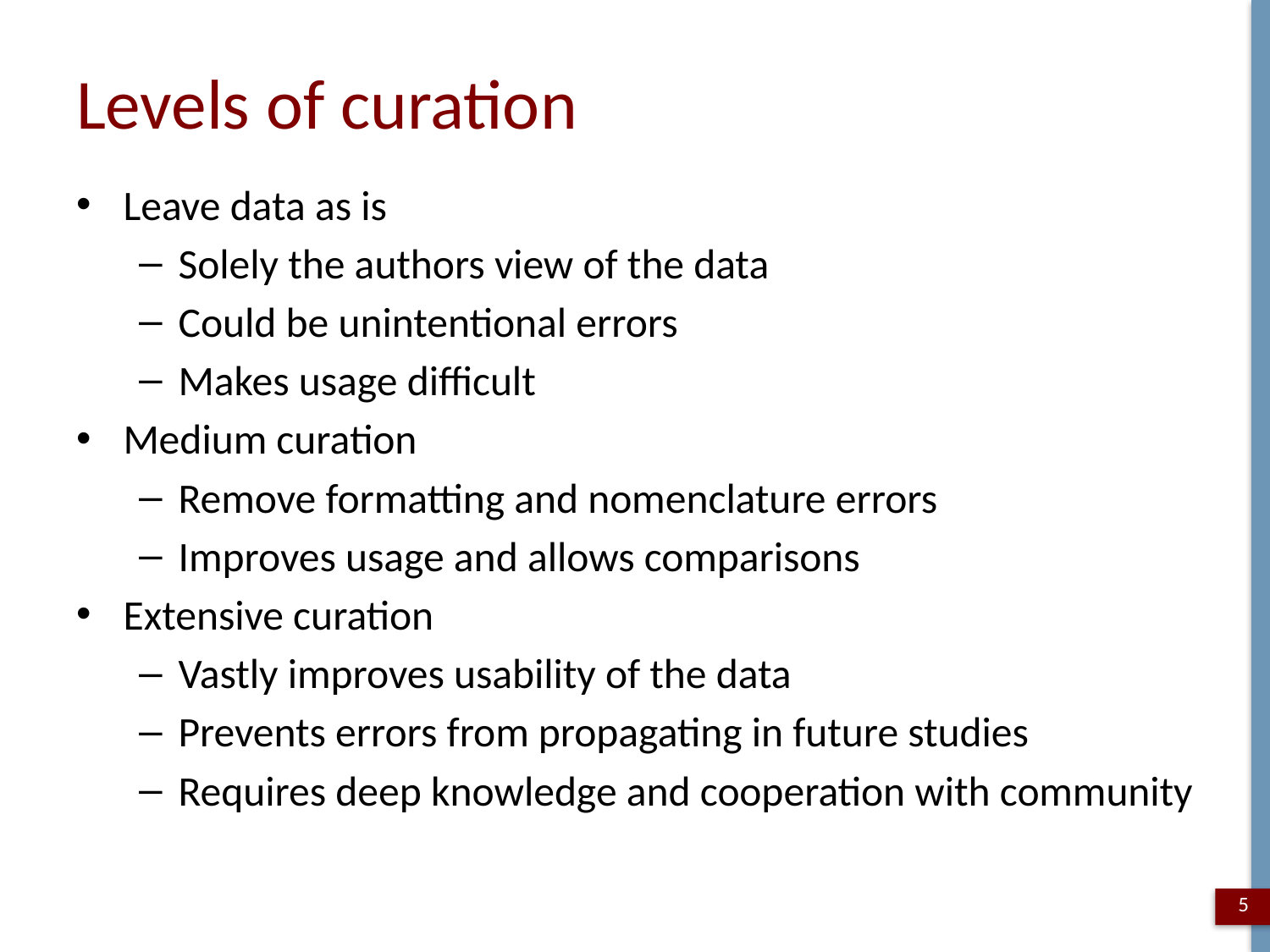

# Levels of curation
Leave data as is
Solely the authors view of the data
Could be unintentional errors
Makes usage difficult
Medium curation
Remove formatting and nomenclature errors
Improves usage and allows comparisons
Extensive curation
Vastly improves usability of the data
Prevents errors from propagating in future studies
Requires deep knowledge and cooperation with community

5